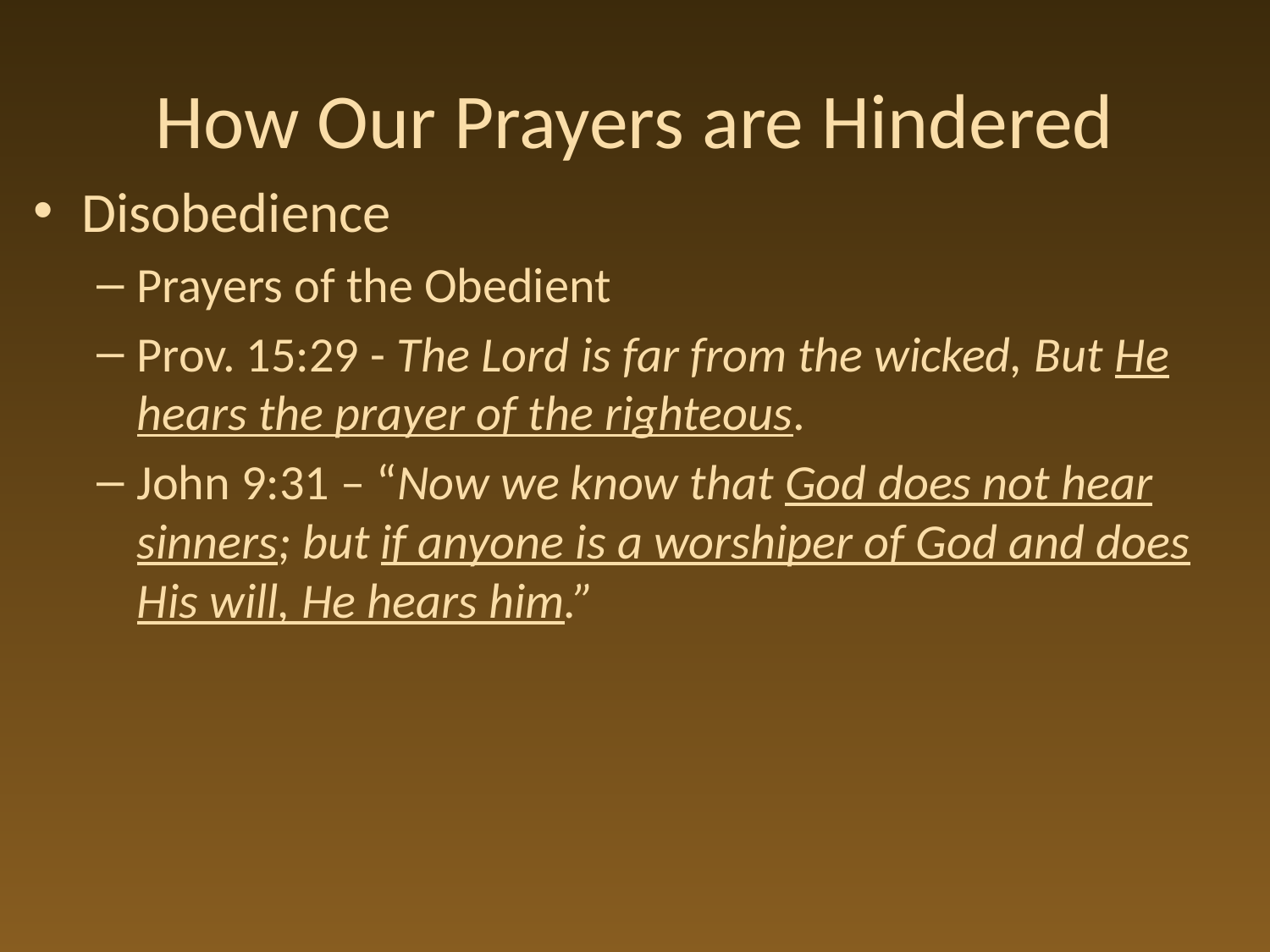

# How Our Prayers are Hindered
Disobedience
Prayers of the Obedient
Prov. 15:29 - The Lord is far from the wicked, But He hears the prayer of the righteous.
John 9:31 – “Now we know that God does not hear sinners; but if anyone is a worshiper of God and does His will, He hears him.”